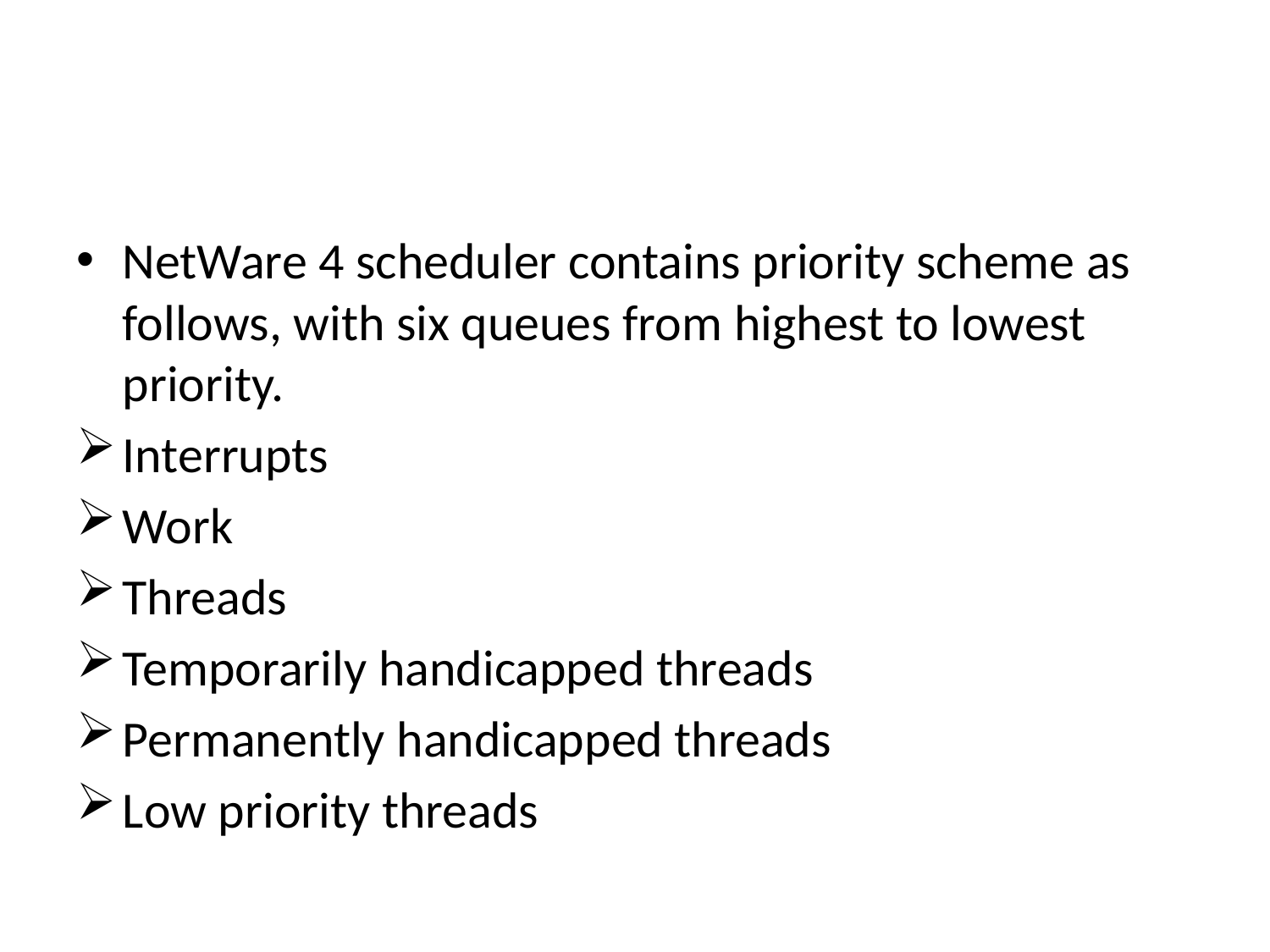

#
NetWare 4 scheduler contains priority scheme as follows, with six queues from highest to lowest priority.
Interrupts
Work
Threads
Temporarily handicapped threads
Permanently handicapped threads
Low priority threads